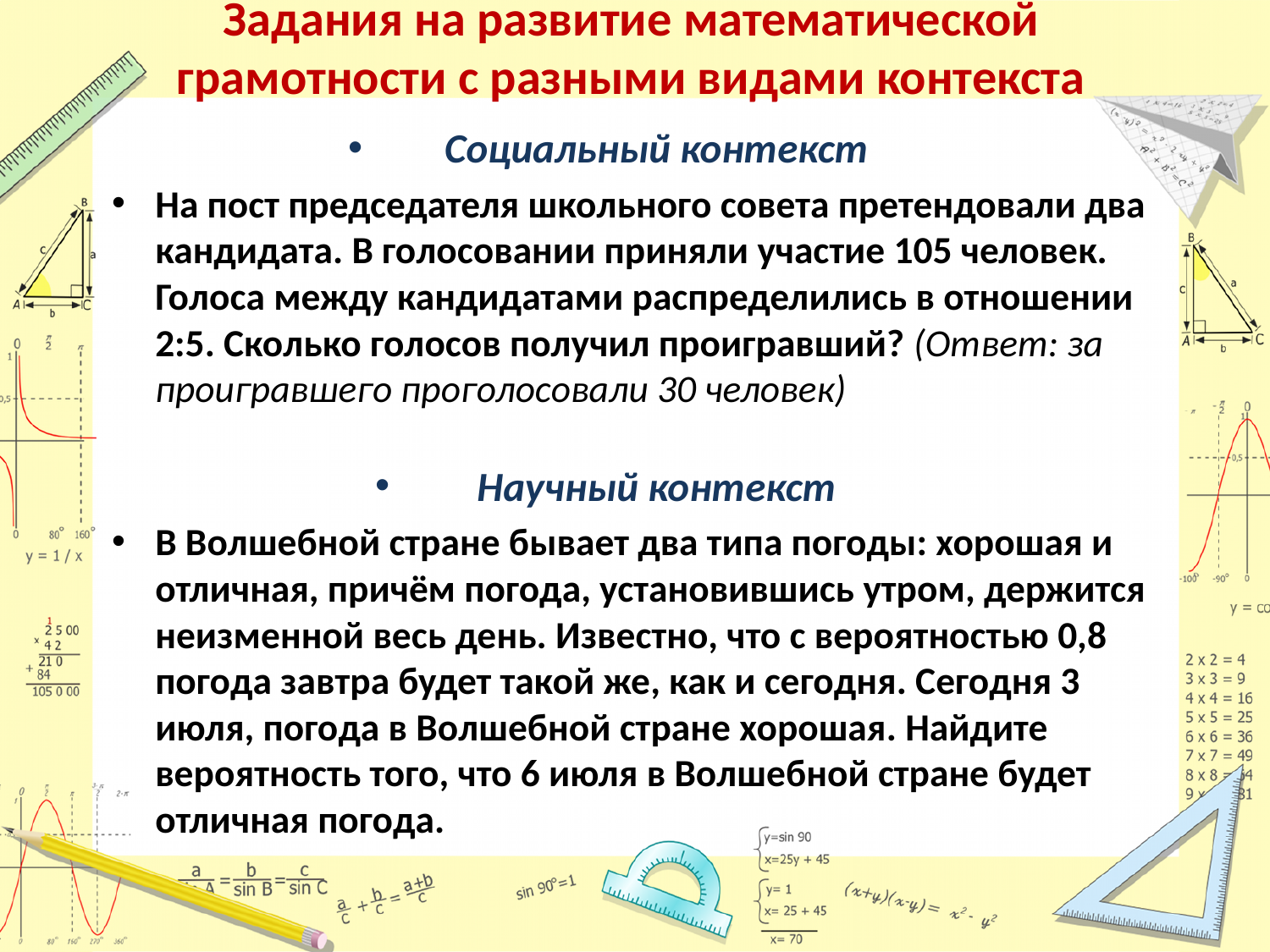

# Задания на развитие математической грамотности с разными видами контекста
Социальный контекст
На пост председателя школьного совета претендовали два кандидата. В голосовании приняли участие 105 человек. Голоса между кандидатами распределились в отношении 2:5. Сколько голосов получил проигравший? (Ответ: за проигравшего проголосовали 30 человек)

Научный контекст
В Волшебной стране бывает два типа погоды: хорошая и отличная, причём погода, установившись утром, держится неизменной весь день. Известно, что с вероятностью 0,8 погода завтра будет такой же, как и сегодня. Сегодня 3 июля, погода в Волшебной стране хорошая. Найдите вероятность того, что 6 июля в Волшебной стране будет отличная погода.